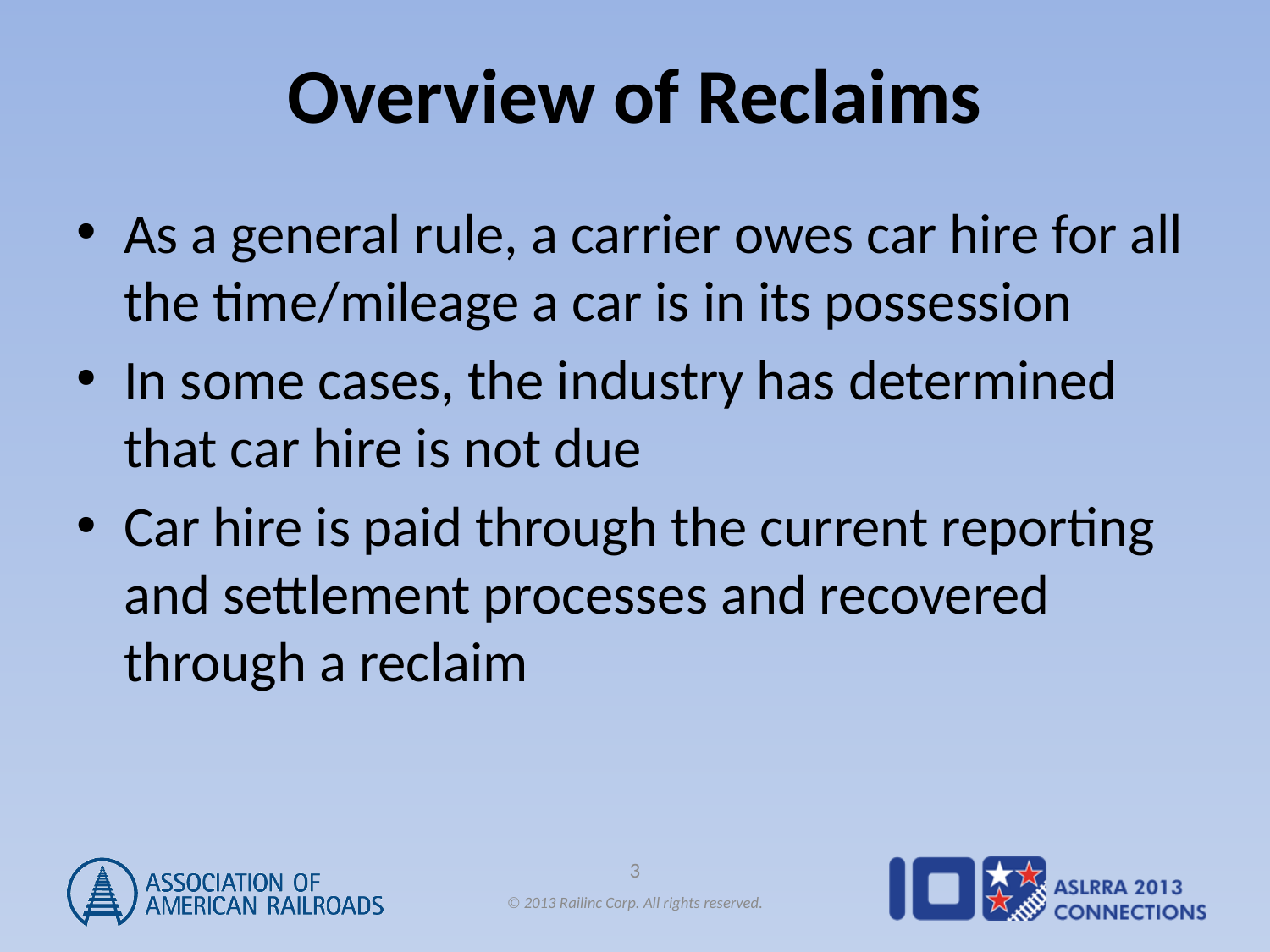

# Overview of Reclaims
As a general rule, a carrier owes car hire for all the time/mileage a car is in its possession
In some cases, the industry has determined that car hire is not due
Car hire is paid through the current reporting and settlement processes and recovered through a reclaim